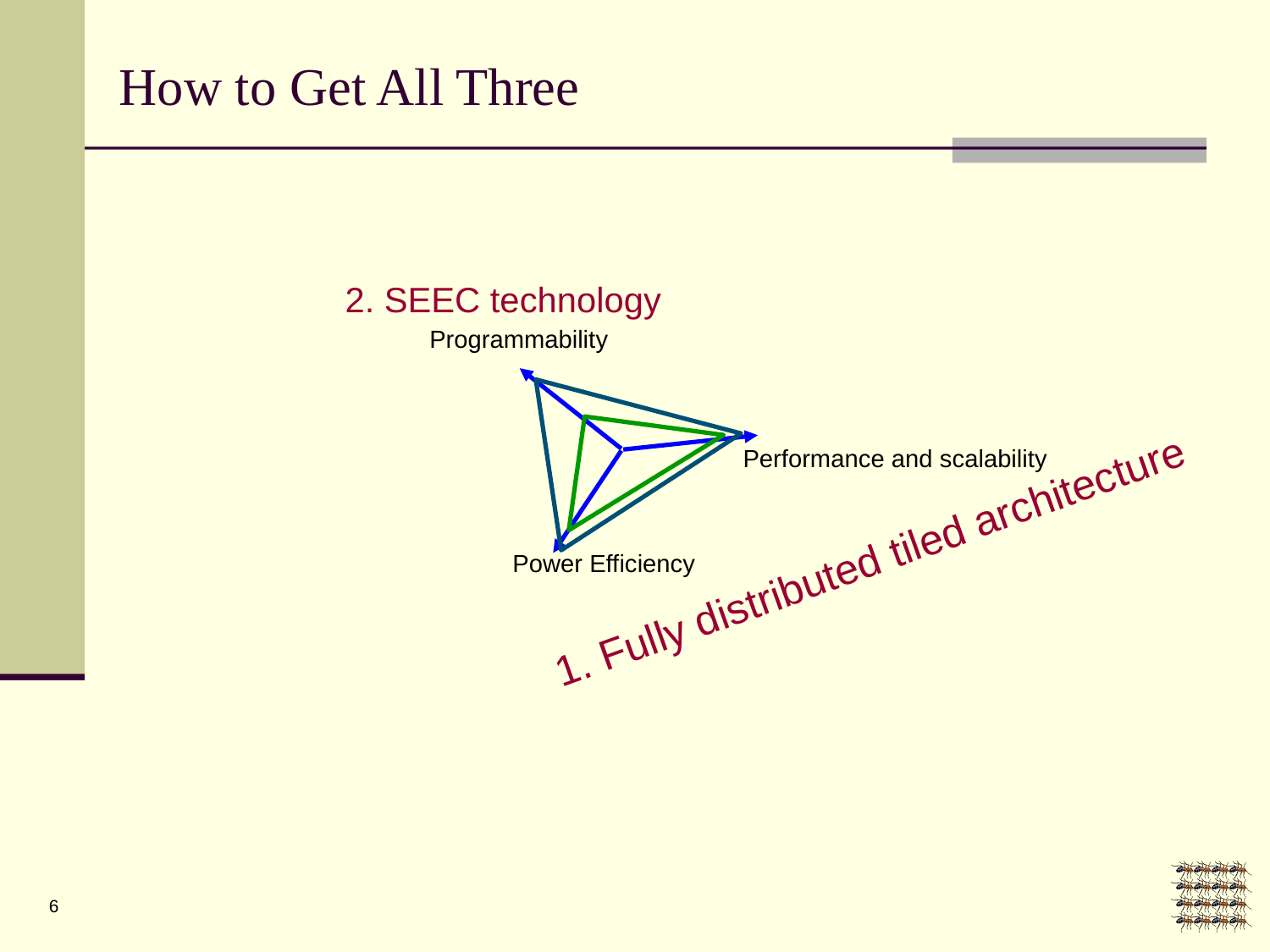

# How to Get All Three
2. SEEC technology

Programmability

Performance and scalability

1. Fully distributed tiled architecture
Power Efficiency
6